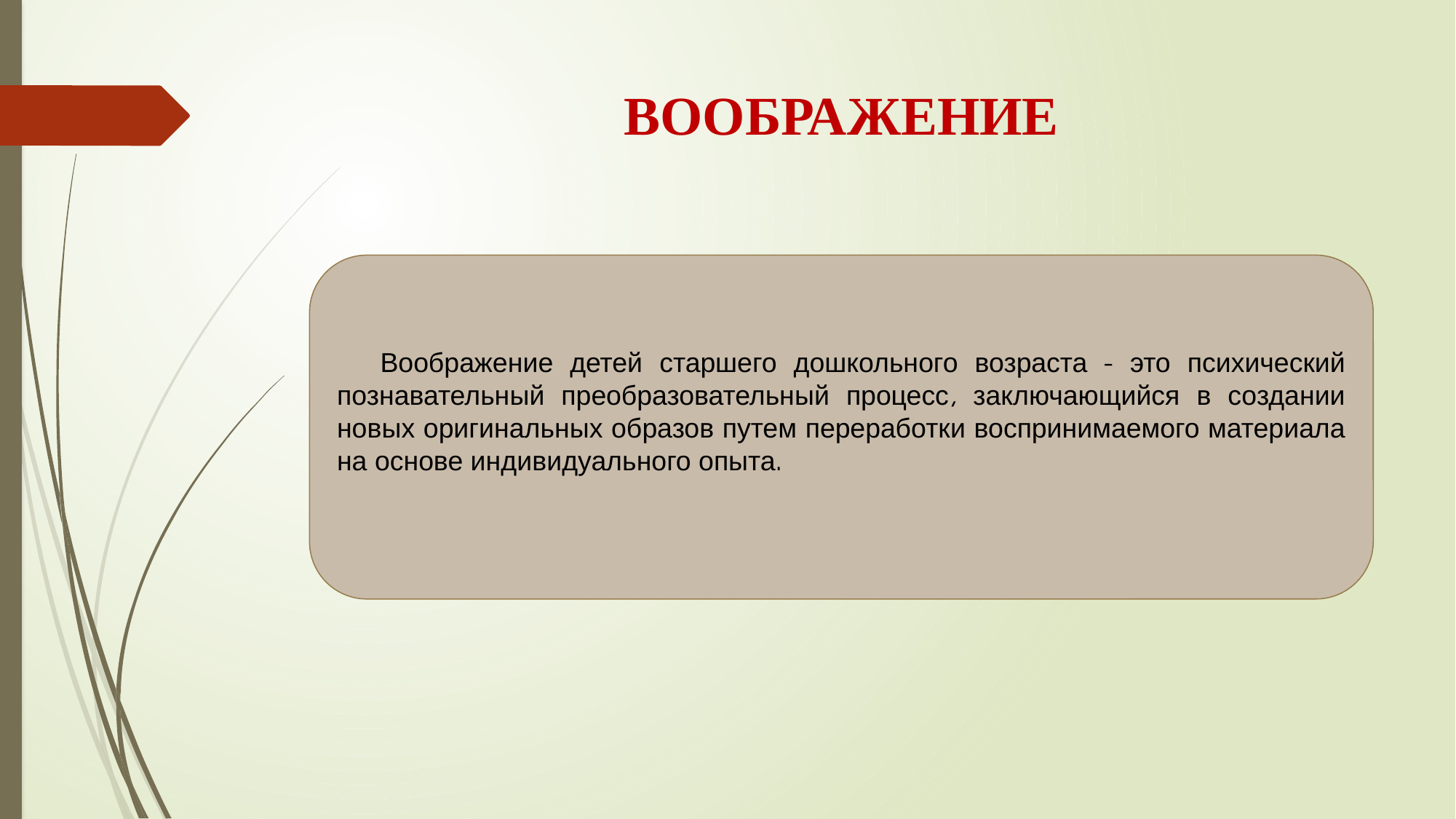

# воображение
Воображение детей старшего дошкольного возраста - это психический познавательный преобразовательный процесс, заключающийся в создании новых оригинальных образов путем переработки воспринимаемого материала на основе индивидуального опыта.